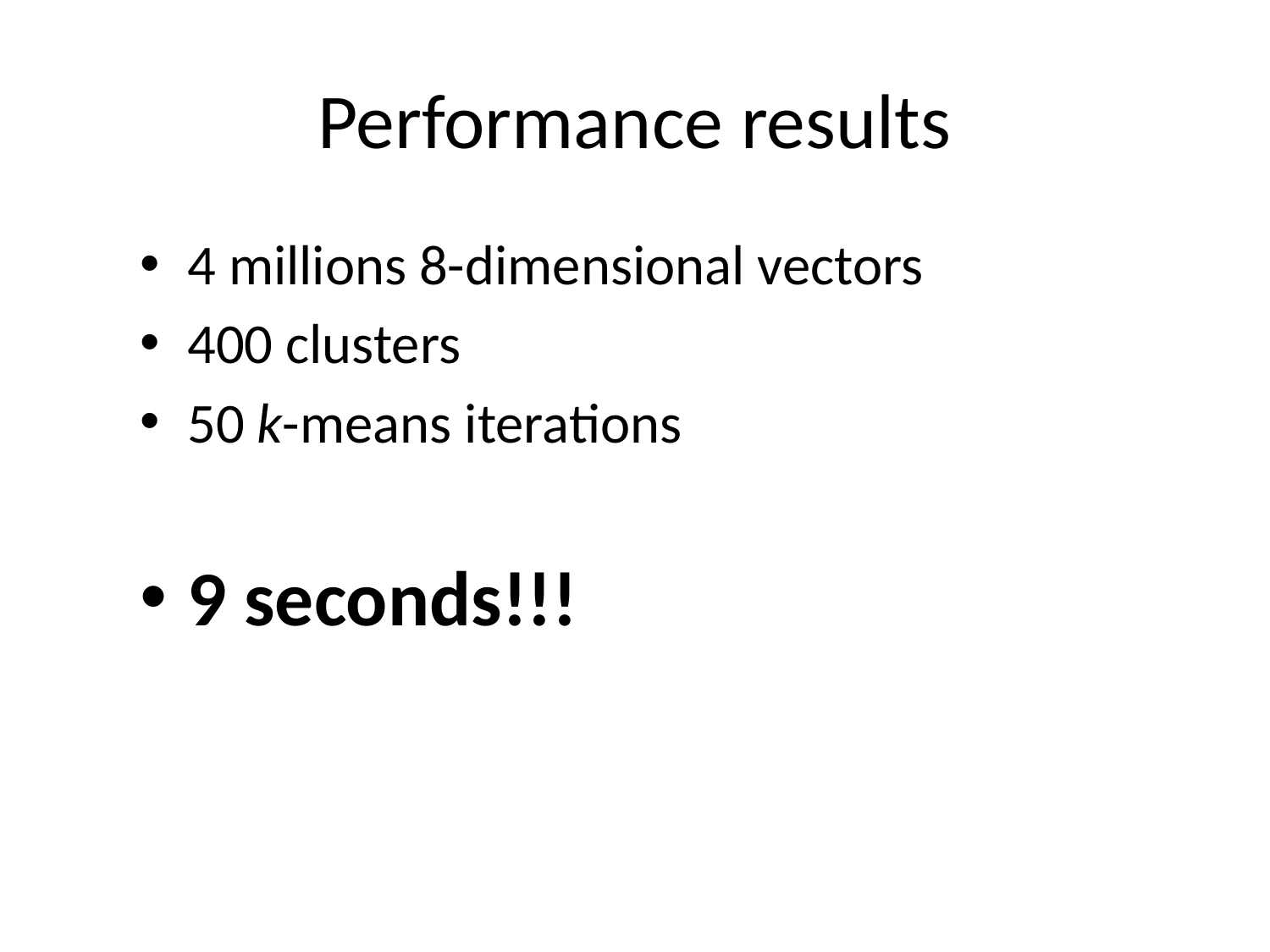

# Performance results
4 millions 8-dimensional vectors
400 clusters
50 k-means iterations

9 seconds!!!